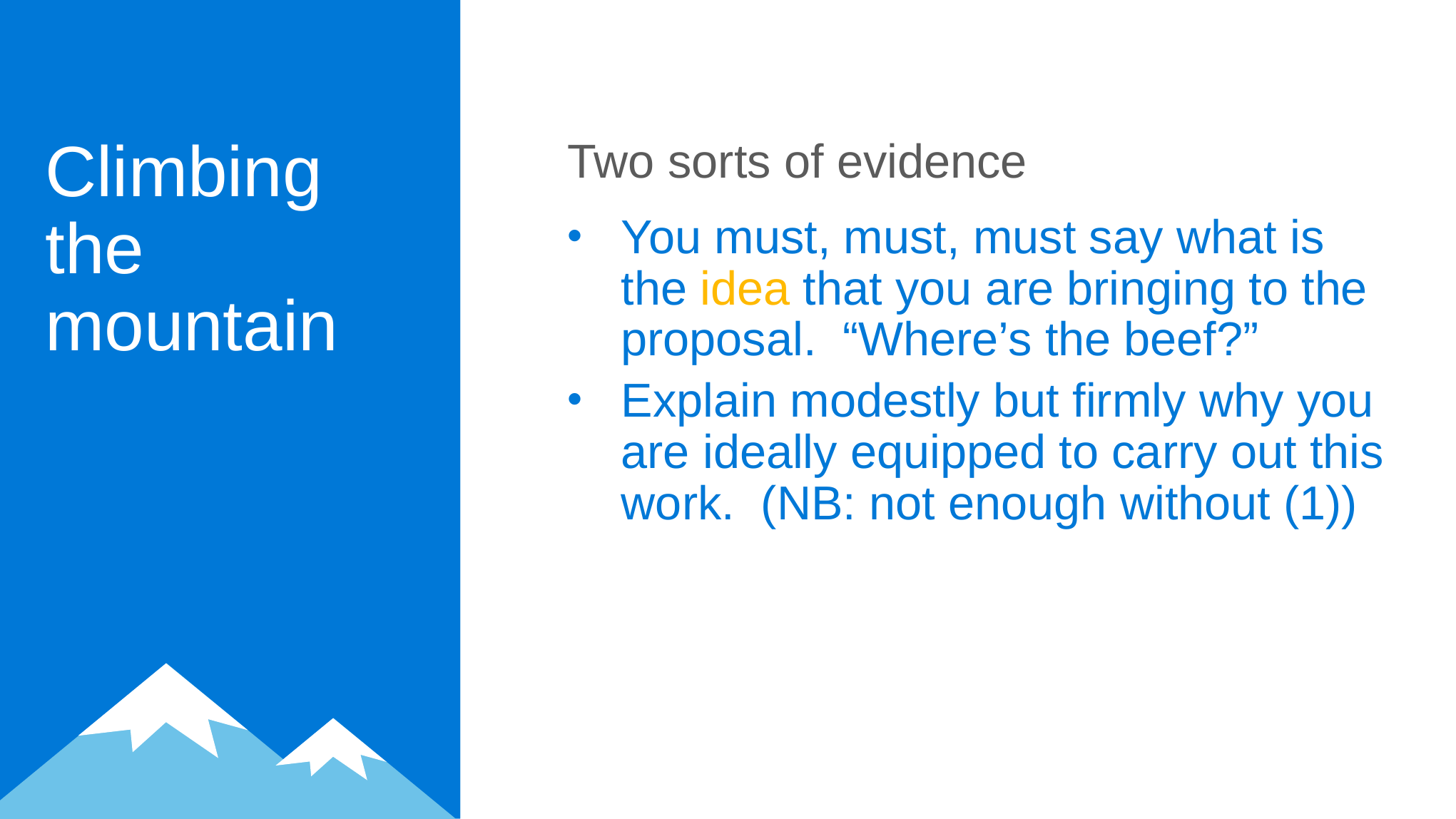

Climbing the mountain
Two sorts of evidence
You must, must, must say what is the idea that you are bringing to the proposal.  “Where’s the beef?”
Explain modestly but firmly why you are ideally equipped to carry out this work.  (NB: not enough without (1))